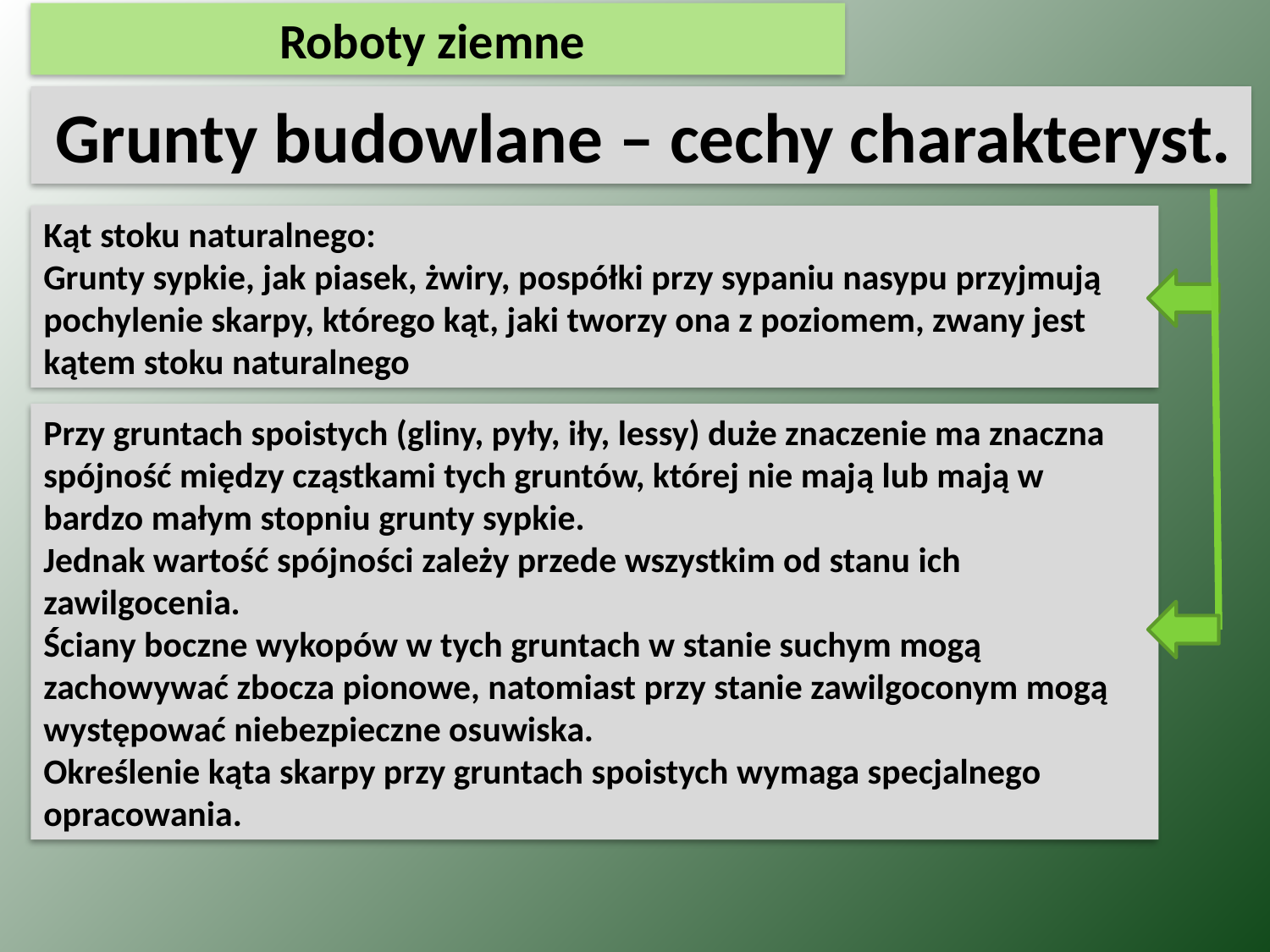

Roboty ziemne
 Grunty budowlane – cechy charakteryst.
Kąt stoku naturalnego:
Grunty sypkie, jak piasek, żwiry, pospółki przy sypaniu nasypu przyjmują pochylenie skarpy, którego kąt, jaki tworzy ona z poziomem, zwany jest kątem stoku naturalnego

Przy gruntach spoistych (gliny, pyły, iły, lessy) duże znaczenie ma znaczna spójność między cząstkami tych gruntów, której nie mają lub mają w bardzo małym stopniu grunty sypkie.
Jednak wartość spójności zależy przede wszystkim od stanu ich zawilgocenia.
Ściany boczne wykopów w tych gruntach w stanie suchym mogą zachowywać zbocza pionowe, natomiast przy stanie zawilgoconym mogą występować niebezpieczne osuwiska.
Określenie kąta skarpy przy gruntach spoistych wymaga specjalnego opracowania.